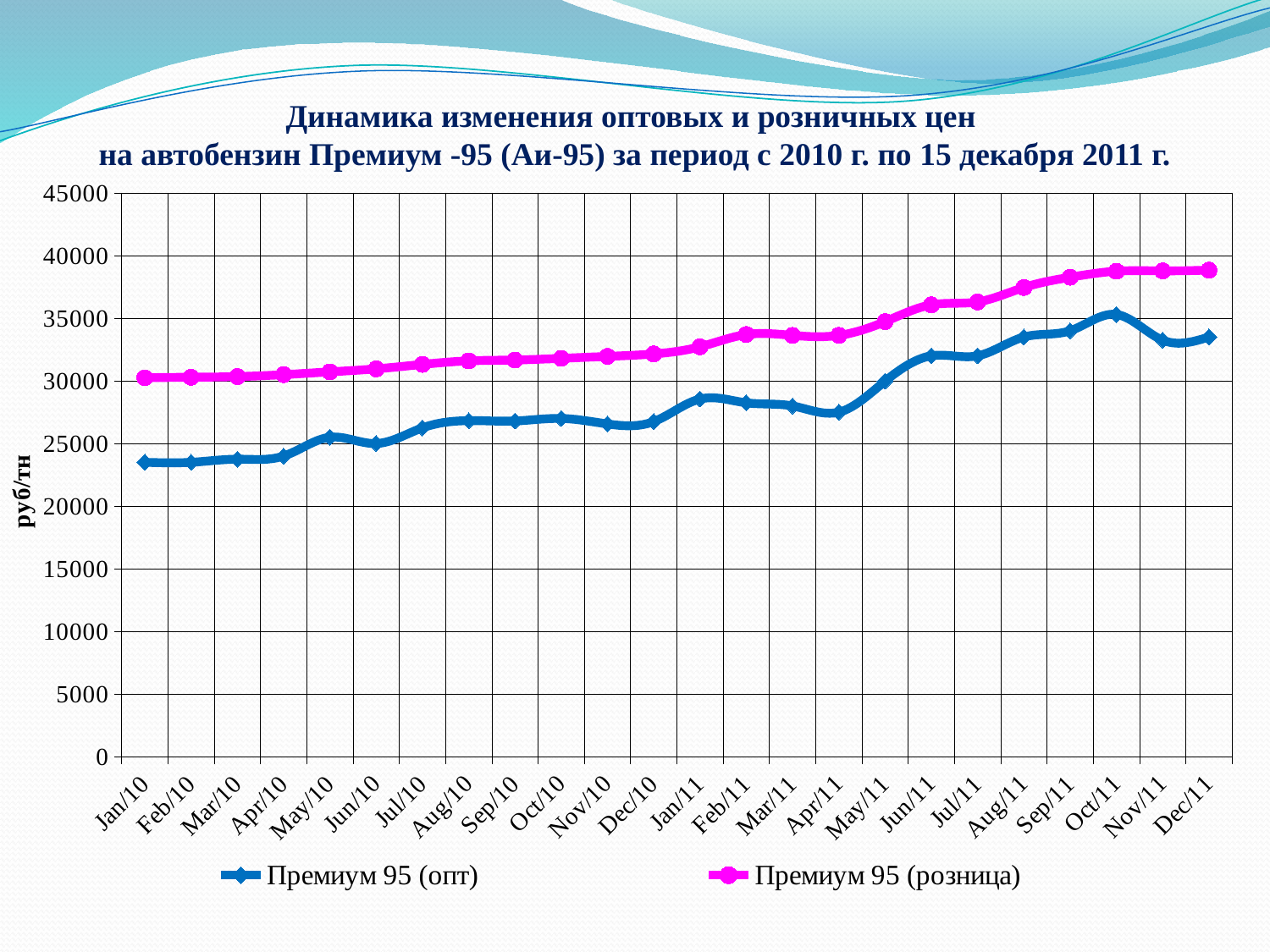

Динамика изменения оптовых и розничных цен
на автобензин Премиум -95 (Аи-95) за период с 2010 г. по 15 декабря 2011 г.

### Chart

| Category | Премиум 95 (опт) | Премиум 95 (розница) |
|---|---|---|
| 40179 | 23500.0 | 30251.14 |
| 40210 | 23500.0 | 30291.1 |
| 40238 | 23750.0 | 30342.47 |
| 40269 | 24000.0 | 30496.58 |
| 40299 | 25500.0 | 30719.18 |
| 40330 | 25000.0 | 30958.9 |
| 40360 | 26250.0 | 31315.068493150713 |
| 40391 | 26825.0 | 31595.890410958902 |
| 40422 | 26800.0 | 31665.753424657538 |
| 40452 | 27000.0 | 31797.94520547946 |
| 40483 | 26562.5 | 31952.054794520565 |
| 40513 | 26750.0 | 32150.684931506847 |
| 40544 | 28550.0 | 32716.894977168933 |
| 40575 | 28250.0 | 33698.630136986285 |
| 40603 | 28000.0 | 33630.136986301375 |
| 40634 | 27500.0 | 33630.136986301375 |
| 40664 | 29975.0 | 34726.03 |
| 40695 | 32000.0 | 36068.49 |
| 40725 | 32000.0 | 36301.369863013664 |
| 40756 | 33500.0 | 37452.05479452055 |
| 40787 | 34000.0 | 38270.54794520548 |
| 40817 | 35300.0 | 38750.0 |
| 40848 | 33250.0 | 38778.53881278539 |
| 40878 | 33500.0 | 38835.61643835621 |